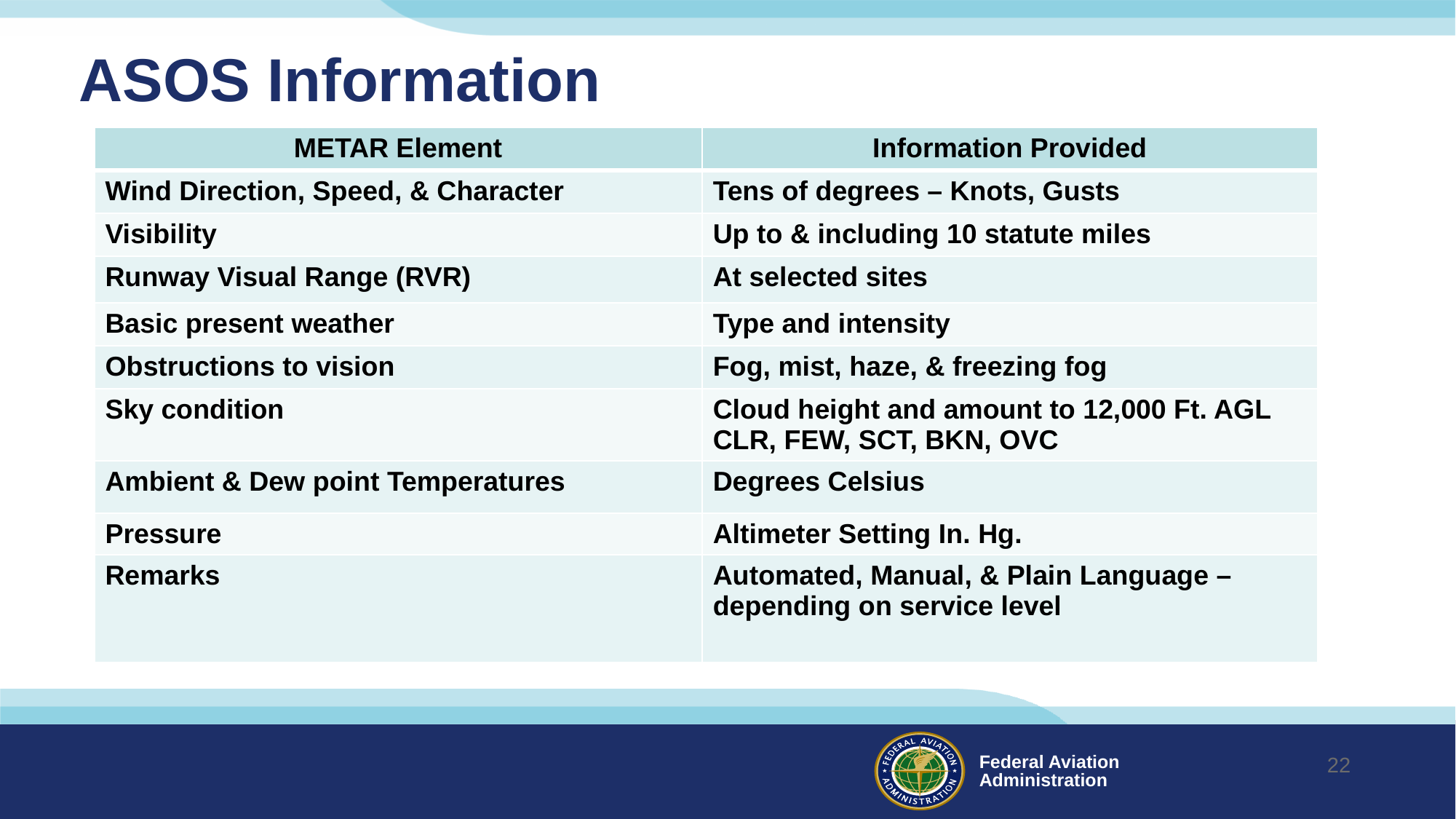

# ASOS Information
| METAR Element | Information Provided |
| --- | --- |
| Wind Direction, Speed, & Character | Tens of degrees – Knots, Gusts |
| Visibility | Up to & including 10 statute miles |
| Runway Visual Range (RVR) | At selected sites |
| Basic present weather | Type and intensity |
| Obstructions to vision | Fog, mist, haze, & freezing fog |
| Sky condition | Cloud height and amount to 12,000 Ft. AGL CLR, FEW, SCT, BKN, OVC |
| Ambient & Dew point Temperatures | Degrees Celsius |
| Pressure | Altimeter Setting In. Hg. |
| Remarks | Automated, Manual, & Plain Language – depending on service level |
22